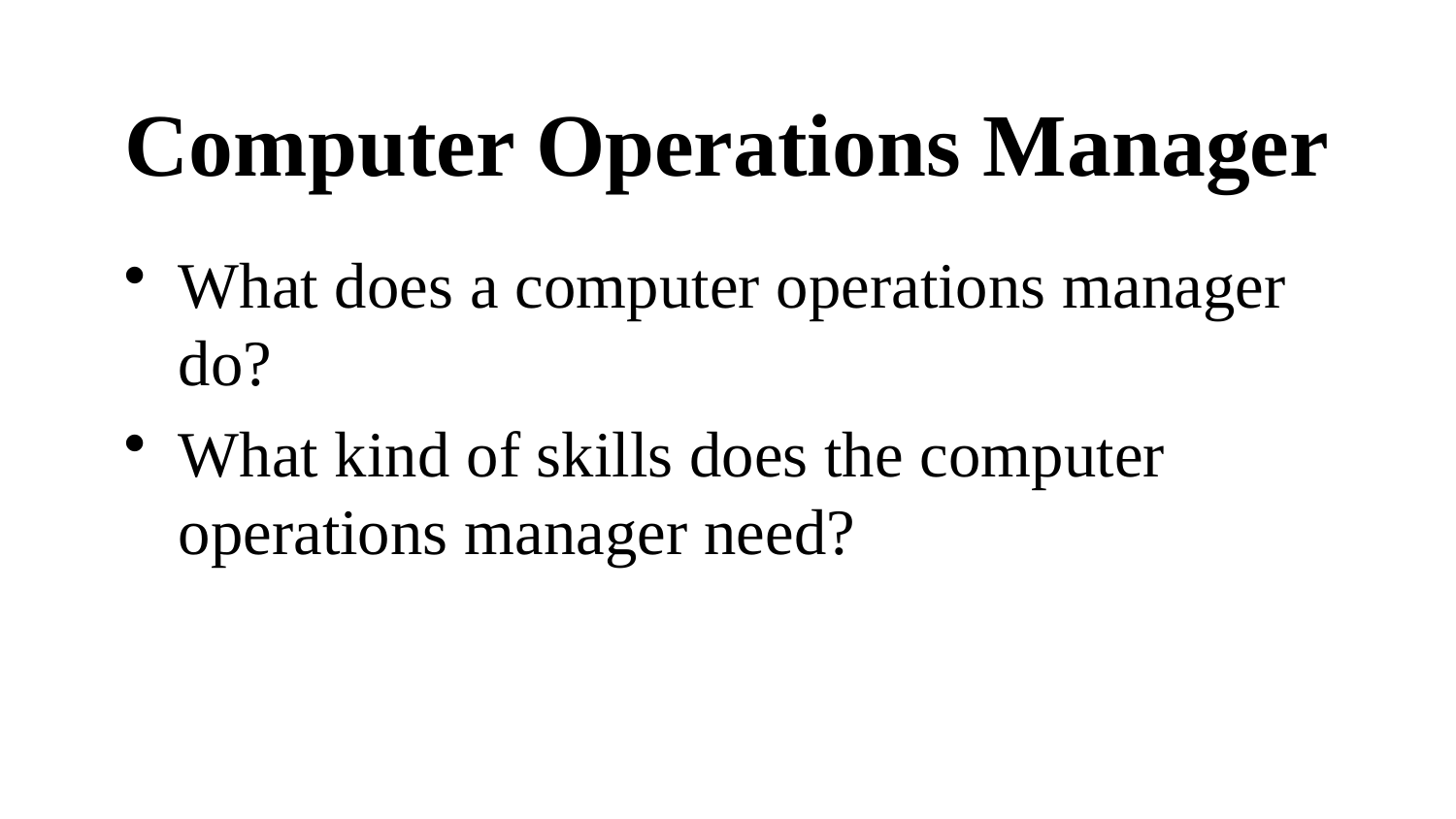

# Computer Operations Manager
What does a computer operations manager do?
What kind of skills does the computer operations manager need?